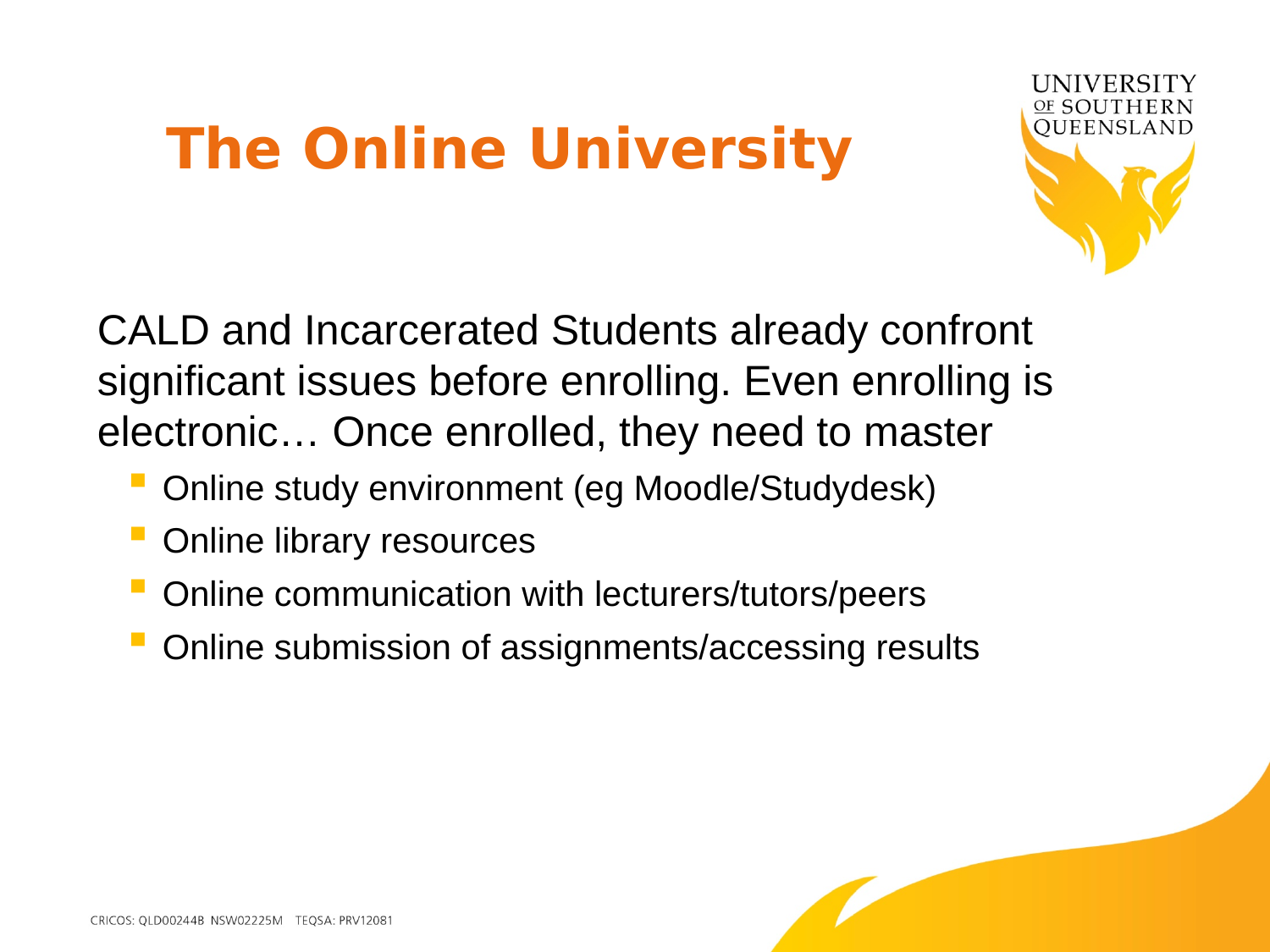

# The Online University
CALD and Incarcerated Students already confront significant issues before enrolling. Even enrolling is electronic… Once enrolled, they need to master
Online study environment (eg Moodle/Studydesk)
Online library resources
Online communication with lecturers/tutors/peers
Online submission of assignments/accessing results